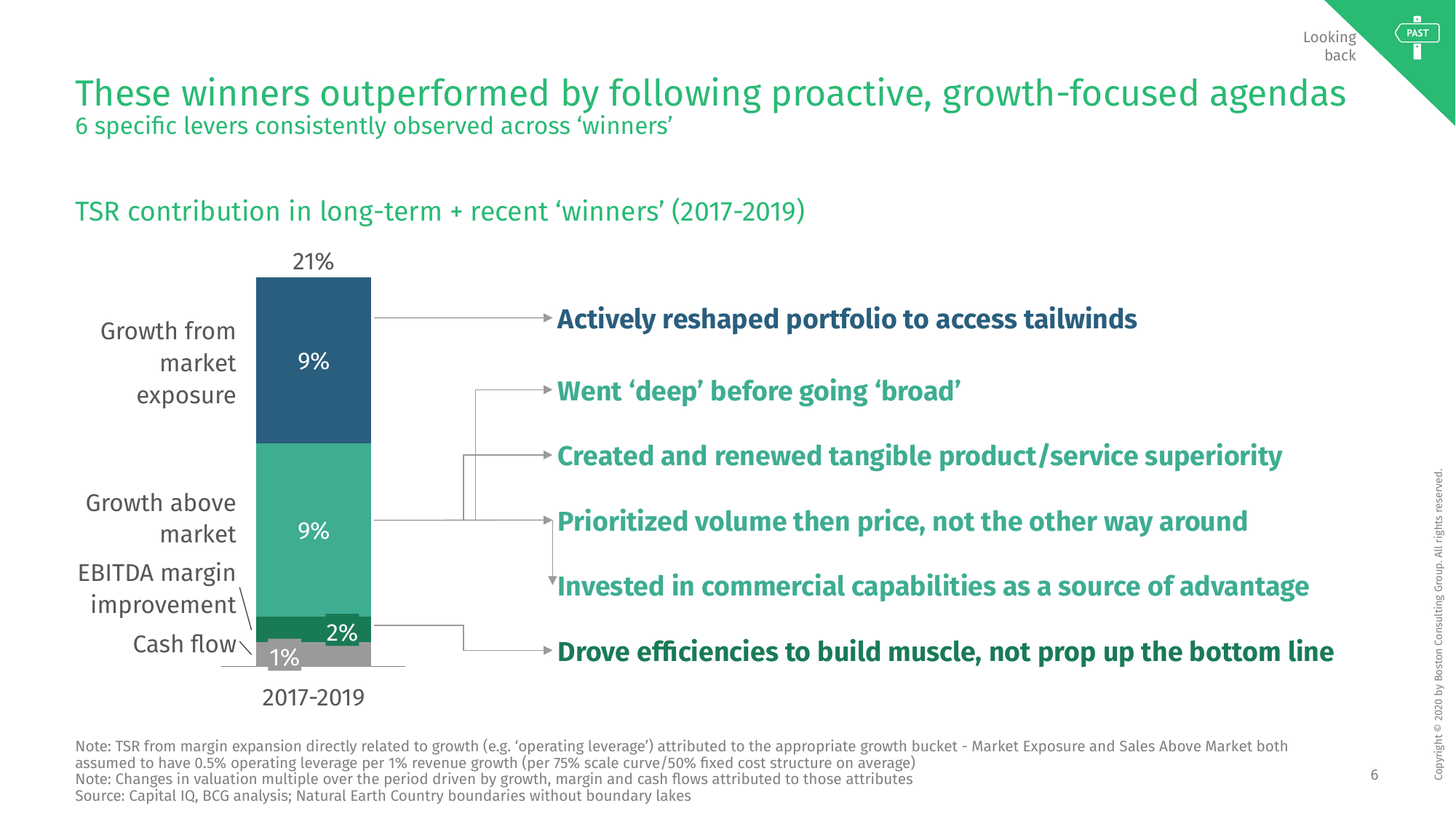

Looking
back
# These winners outperformed by following proactive, growth-focused agendas 6 specific levers consistently observed across ‘winners’
TSR contribution in long-term + recent ‘winners’ (2017-2019)
21%

### Chart

| Category |  |  |  |  |
|---|---|---|---|---|
Actively reshaped portfolio to access tailwinds
Growth from
market
exposure
Went ‘deep’ before going ‘broad’

Created and renewed tangible product/service superiority
Growth above
market
Prioritized volume then price, not the other way around
EBITDA margin
improvement
Invested in commercial capabilities as a source of advantage

2%
Cash flow
Drove efficiencies to build muscle, not prop up the bottom line
1%
2017-2019
Note: TSR from margin expansion directly related to growth (e.g. ‘operating leverage’) attributed to the appropriate growth bucket - Market Exposure and Sales Above Market both assumed to have 0.5% operating leverage per 1% revenue growth (per 75% scale curve/50% fixed cost structure on average)
Note: Changes in valuation multiple over the period driven by growth, margin and cash flows attributed to those attributes
Source: Capital IQ, BCG analysis; Natural Earth Country boundaries without boundary lakes